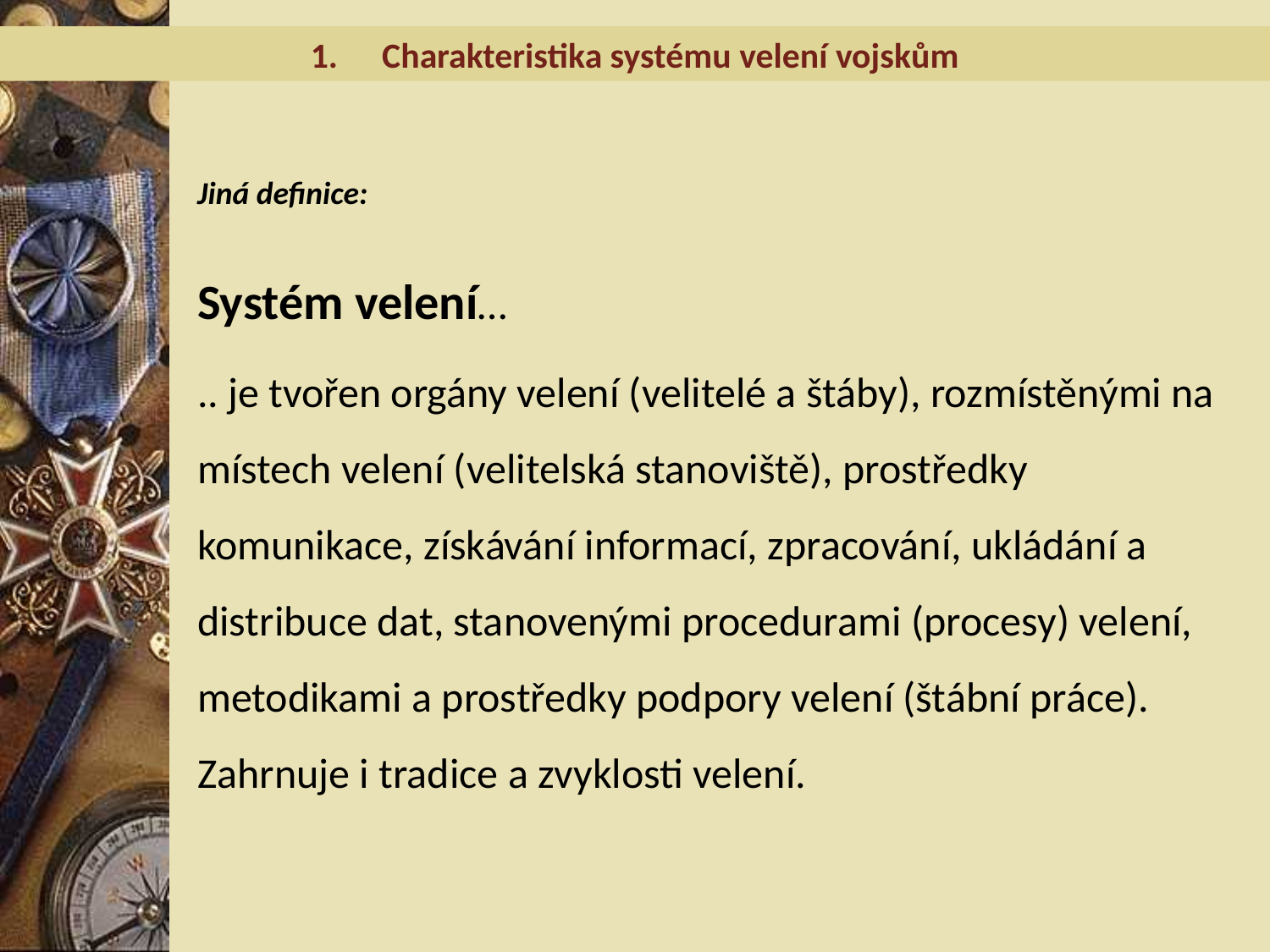

Charakteristika systému velení vojskům
Jiná definice:

Systém velení…
.. je tvořen orgány velení (velitelé a štáby), rozmístěnými na místech velení (velitelská stanoviště), prostředky komunikace, získávání informací, zpracování, ukládání a distribuce dat, stanovenými procedurami (procesy) velení, metodikami a prostředky podpory velení (štábní práce). Zahrnuje i tradice a zvyklosti velení.